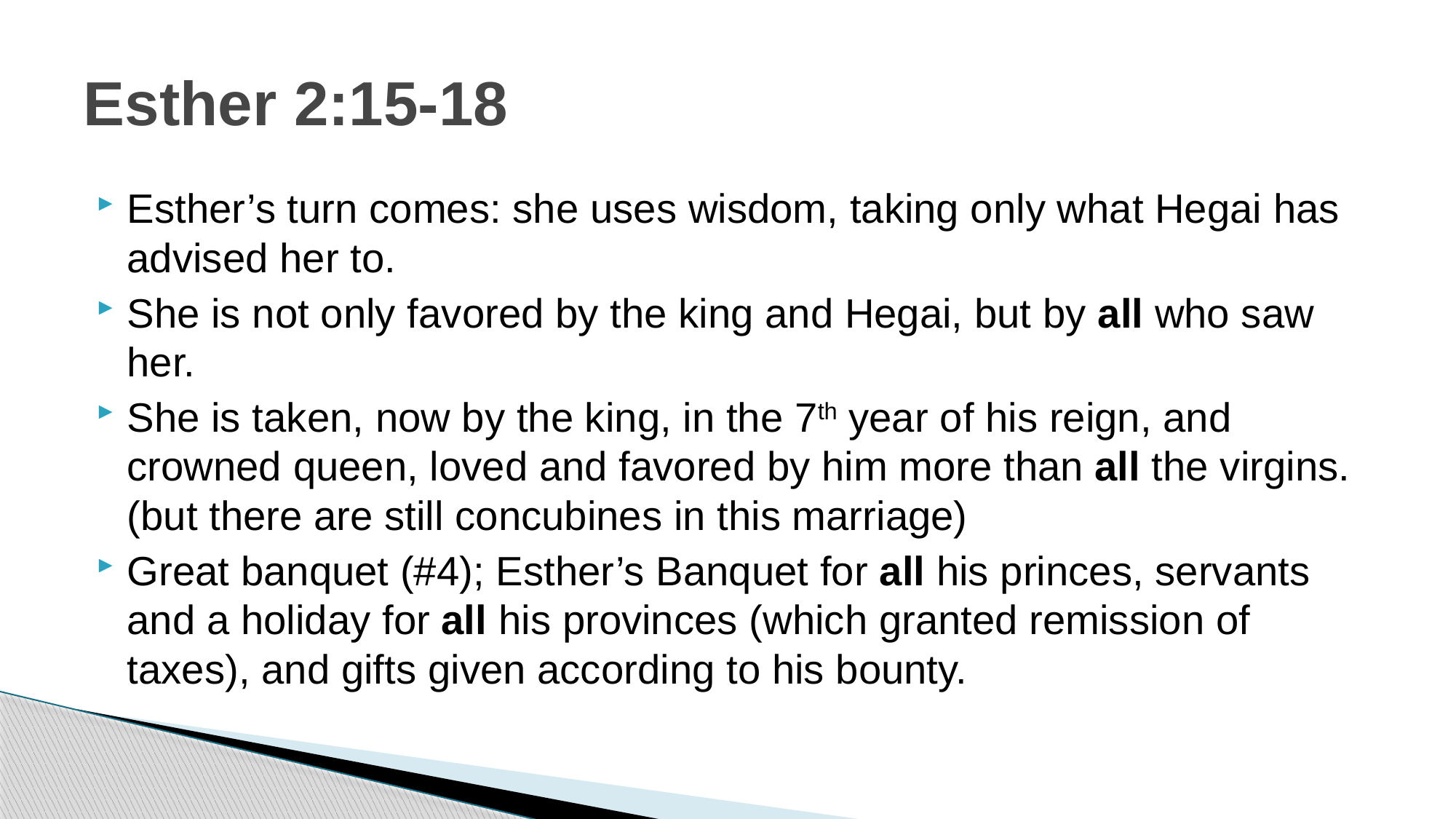

# Esther 2:15-18
Esther’s turn comes: she uses wisdom, taking only what Hegai has advised her to.
She is not only favored by the king and Hegai, but by all who saw her.
She is taken, now by the king, in the 7th year of his reign, and crowned queen, loved and favored by him more than all the virgins. (but there are still concubines in this marriage)
Great banquet (#4); Esther’s Banquet for all his princes, servants and a holiday for all his provinces (which granted remission of taxes), and gifts given according to his bounty.